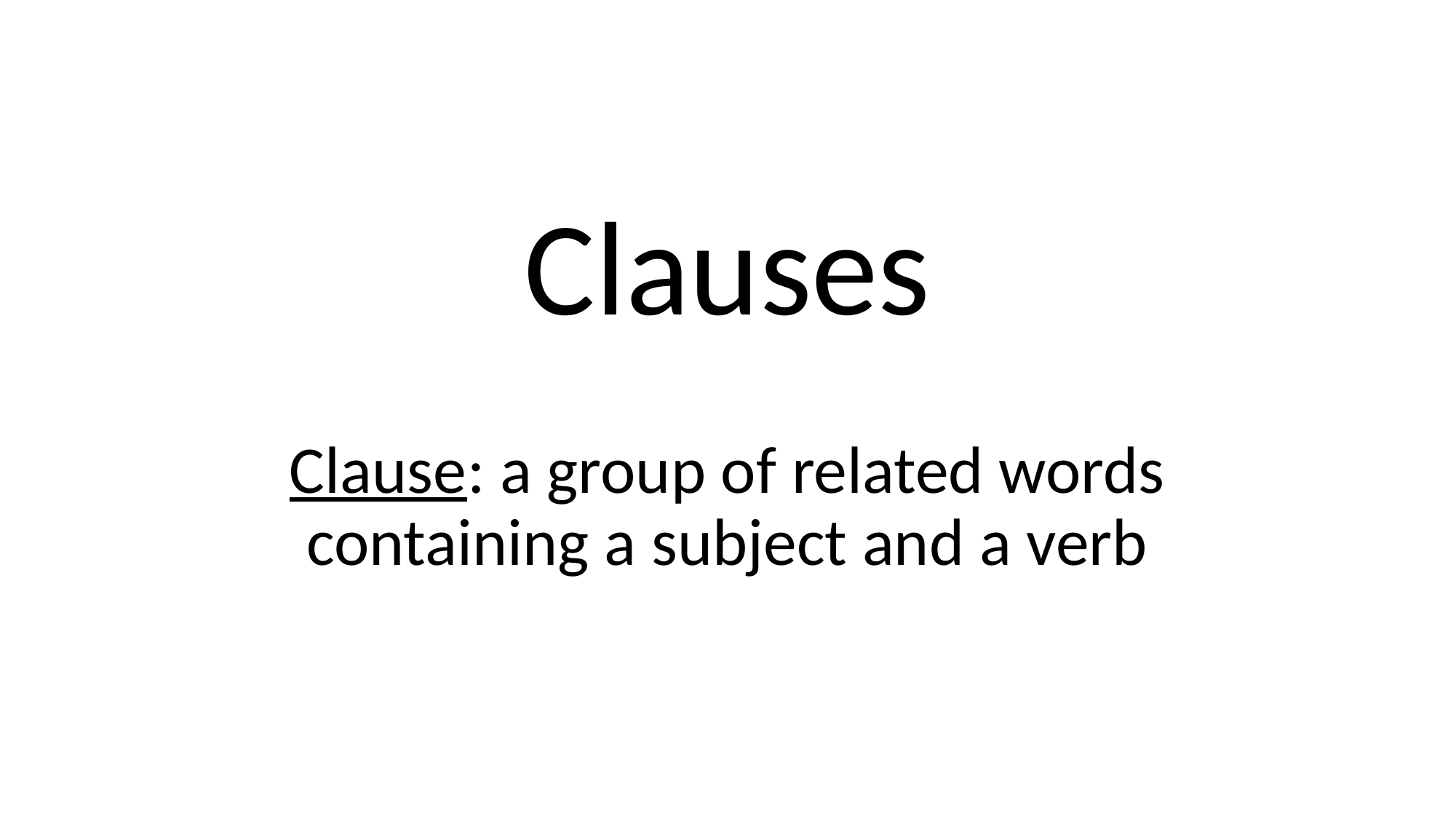

# Clauses
Clause: a group of related words containing a subject and a verb